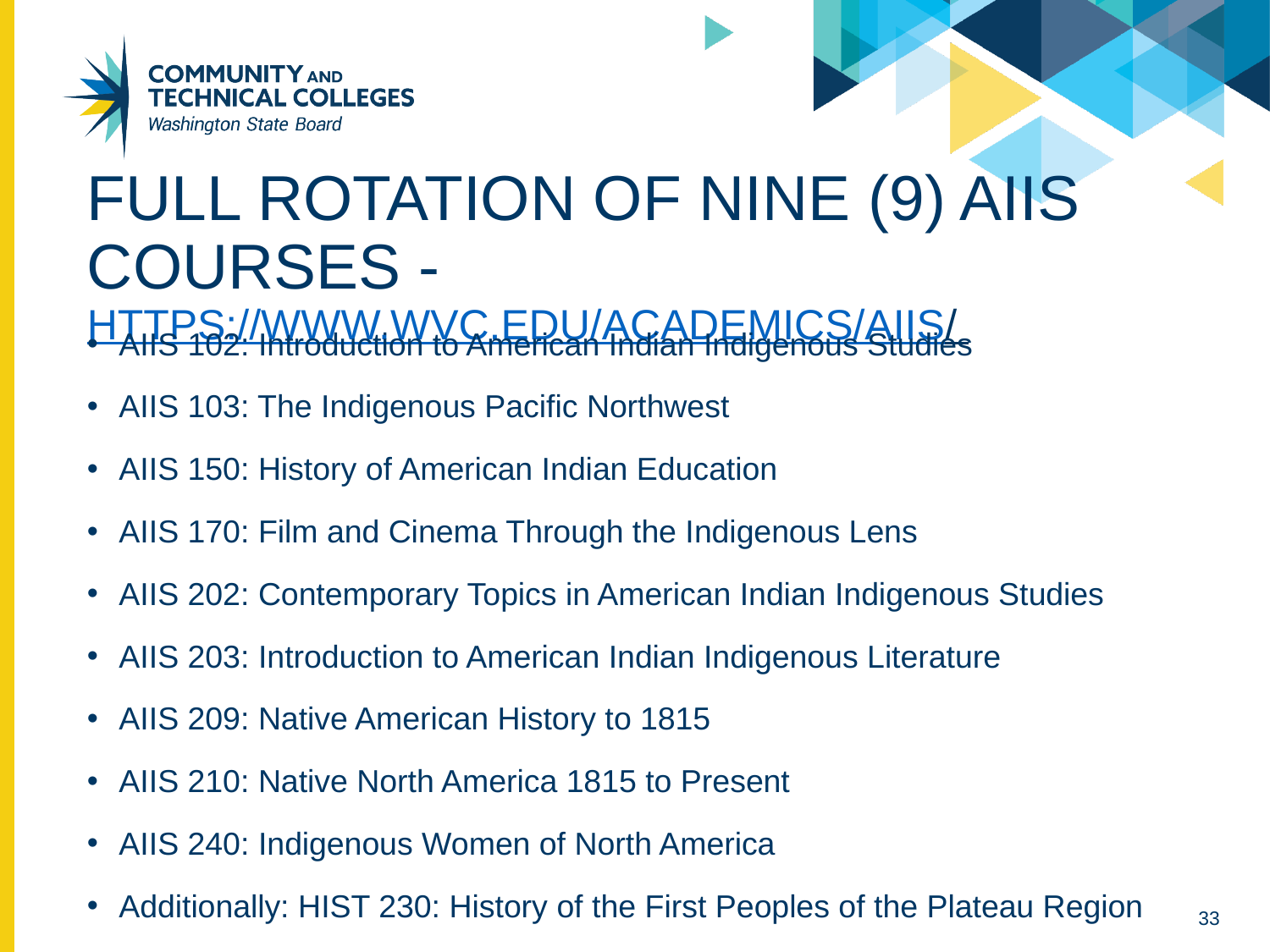

# Full rotation of nine (9) AiiS courses - https://www.wvc.edu/academics/AIIS/
AIIS 102: Introduction to American Indian Indigenous Studies
AIIS 103: The Indigenous Pacific Northwest
AIIS 150: History of American Indian Education
AIIS 170: Film and Cinema Through the Indigenous Lens
AIIS 202: Contemporary Topics in American Indian Indigenous Studies
AIIS 203: Introduction to American Indian Indigenous Literature
AIIS 209: Native American History to 1815
AIIS 210: Native North America 1815 to Present
AIIS 240: Indigenous Women of North America
Additionally: HIST 230: History of the First Peoples of the Plateau Region

33